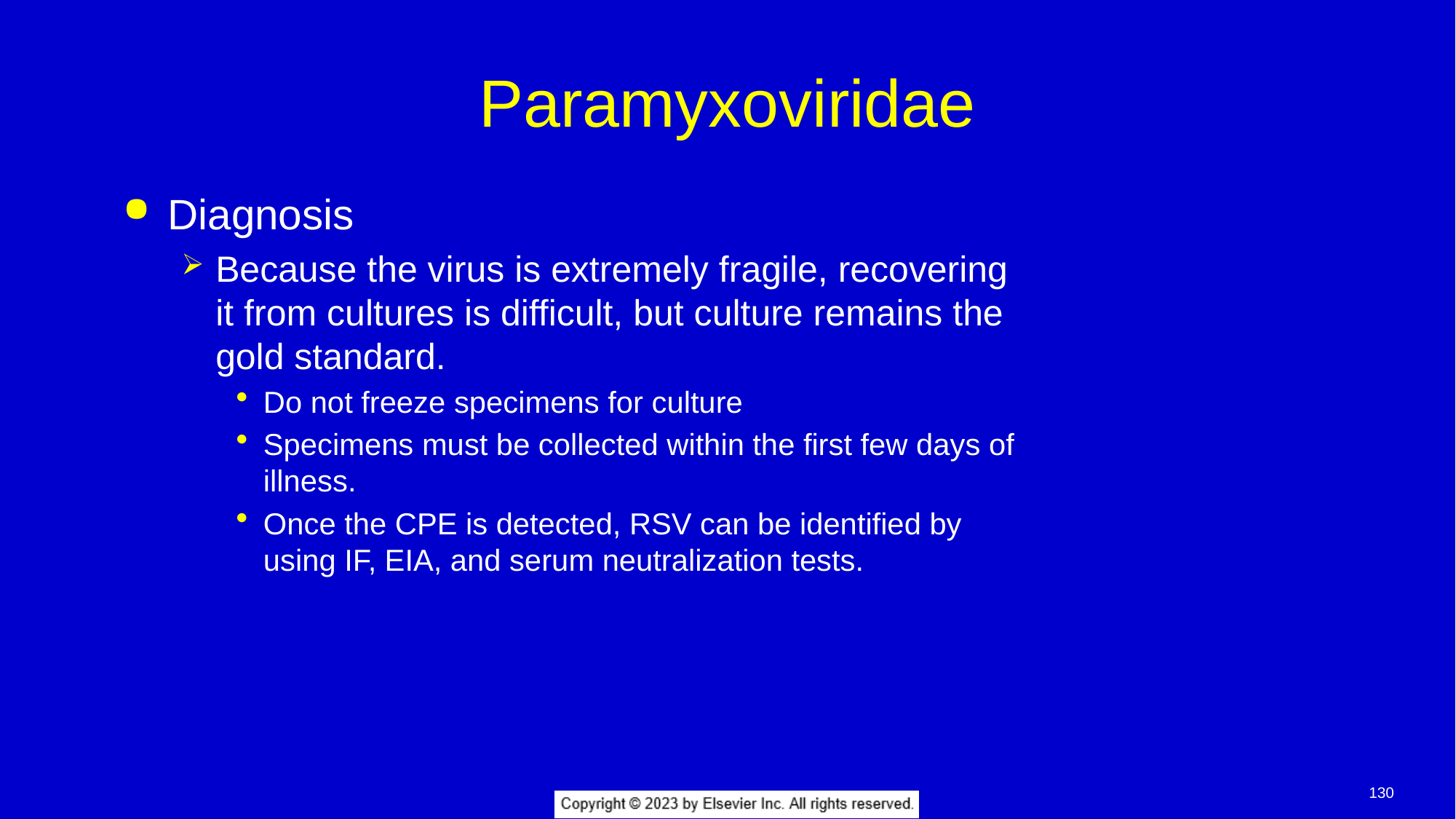

# Paramyxoviridae
Diagnosis
Because the virus is extremely fragile, recovering it from cultures is difficult, but culture remains the gold standard.
Do not freeze specimens for culture
Specimens must be collected within the first few days of illness.
Once the CPE is detected, RSV can be identified by using IF, EIA, and serum neutralization tests.